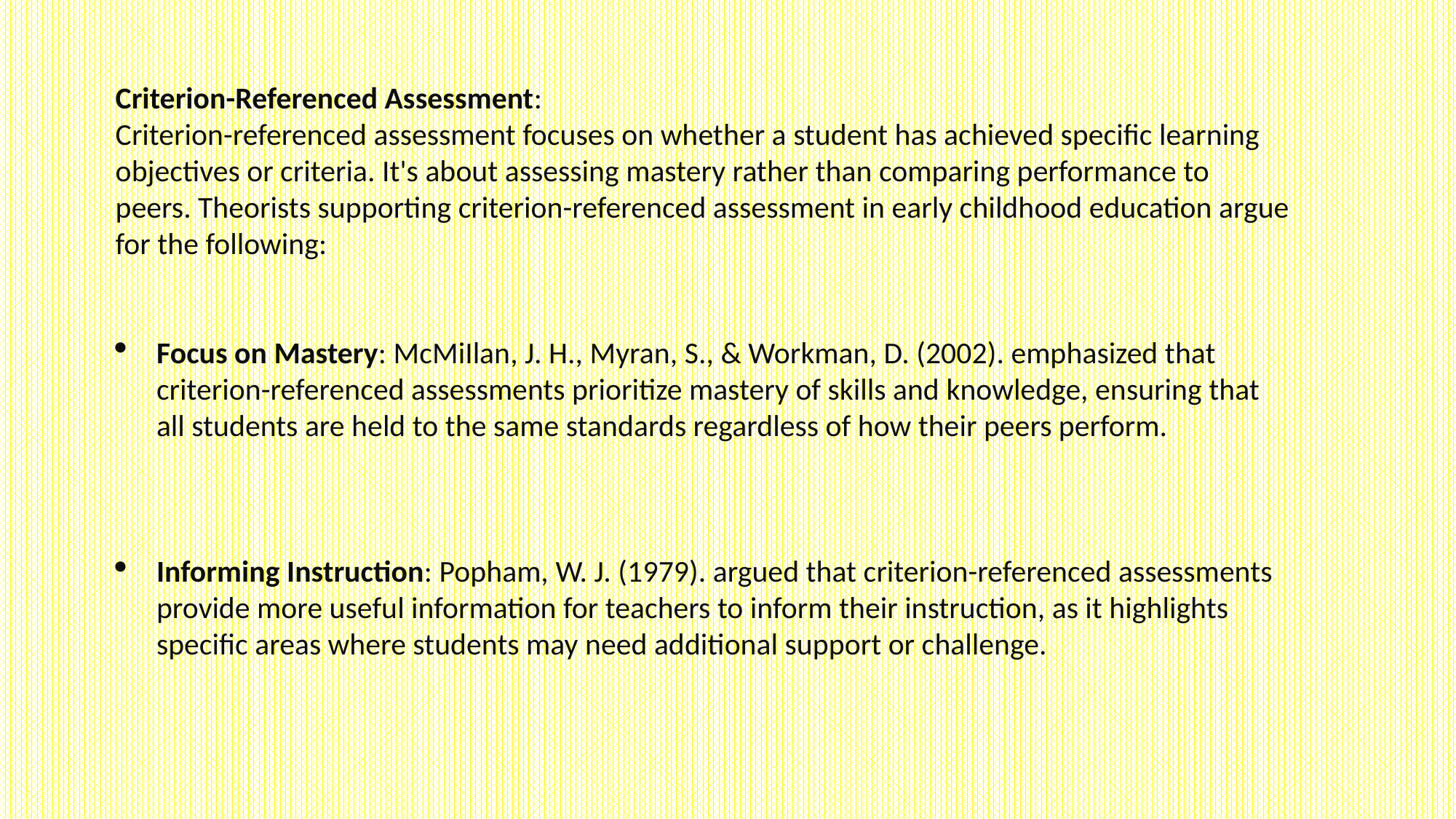

Criterion-Referenced Assessment:
Criterion-referenced assessment focuses on whether a student has achieved specific learning objectives or criteria. It's about assessing mastery rather than comparing performance to peers. Theorists supporting criterion-referenced assessment in early childhood education argue for the following:

Focus on Mastery: McMiIlan, J. H., Myran, S., & Workman, D. (2002). emphasized that criterion-referenced assessments prioritize mastery of skills and knowledge, ensuring that all students are held to the same standards regardless of how their peers perform.

Informing Instruction: Popham, W. J. (1979). argued that criterion-referenced assessments provide more useful information for teachers to inform their instruction, as it highlights specific areas where students may need additional support or challenge.